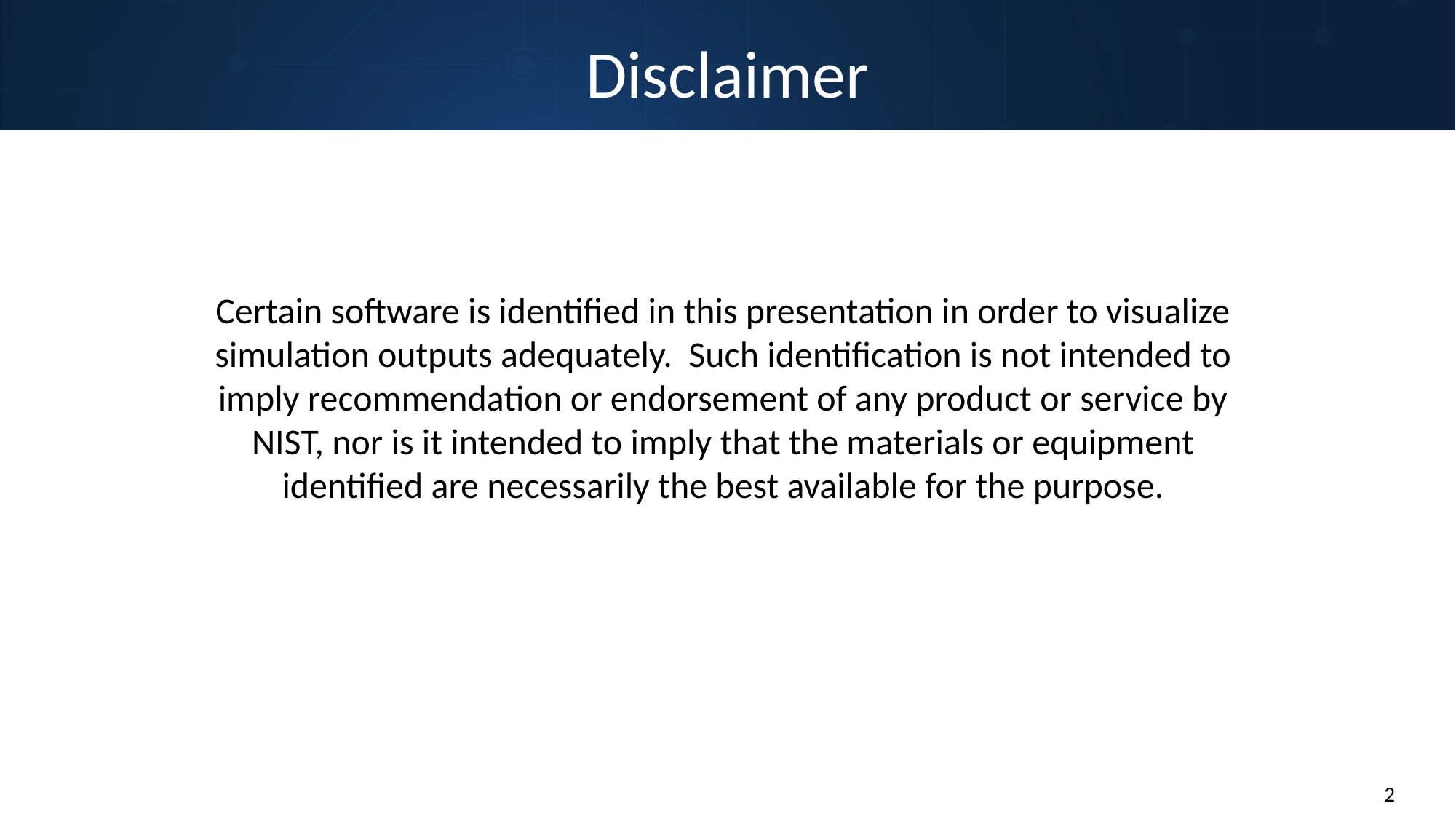

# Disclaimer
Certain software is identified in this presentation in order to visualize simulation outputs adequately.  Such identification is not intended to imply recommendation or endorsement of any product or service by NIST, nor is it intended to imply that the materials or equipment identified are necessarily the best available for the purpose.
2